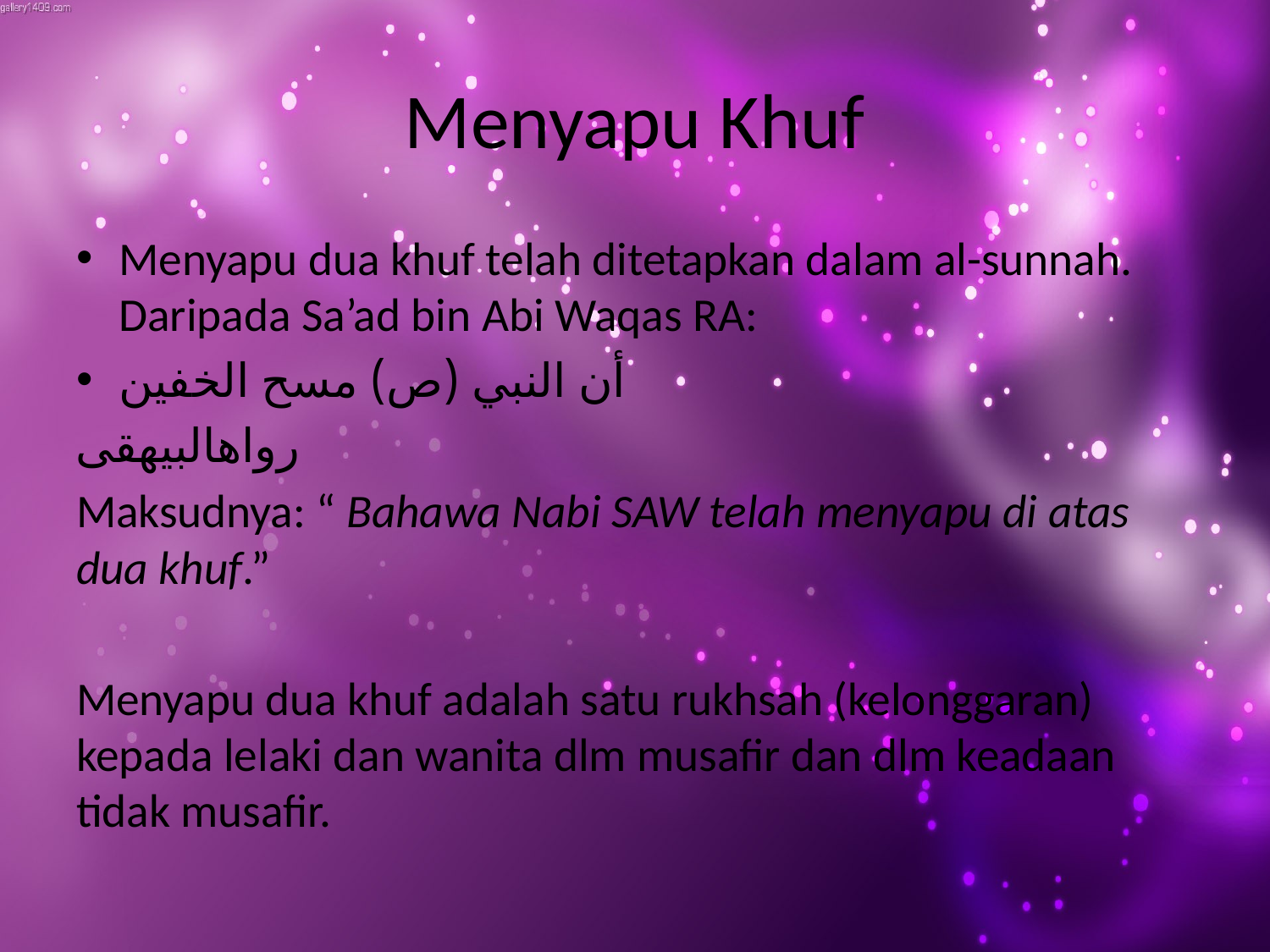

# Menyapu Khuf
Menyapu dua khuf telah ditetapkan dalam al-sunnah. Daripada Sa’ad bin Abi Waqas RA:
أن النبي (ص) مسح الخفين
رواهالبيهقى
Maksudnya: “ Bahawa Nabi SAW telah menyapu di atas dua khuf.”

Menyapu dua khuf adalah satu rukhsah (kelonggaran) kepada lelaki dan wanita dlm musafir dan dlm keadaan tidak musafir.